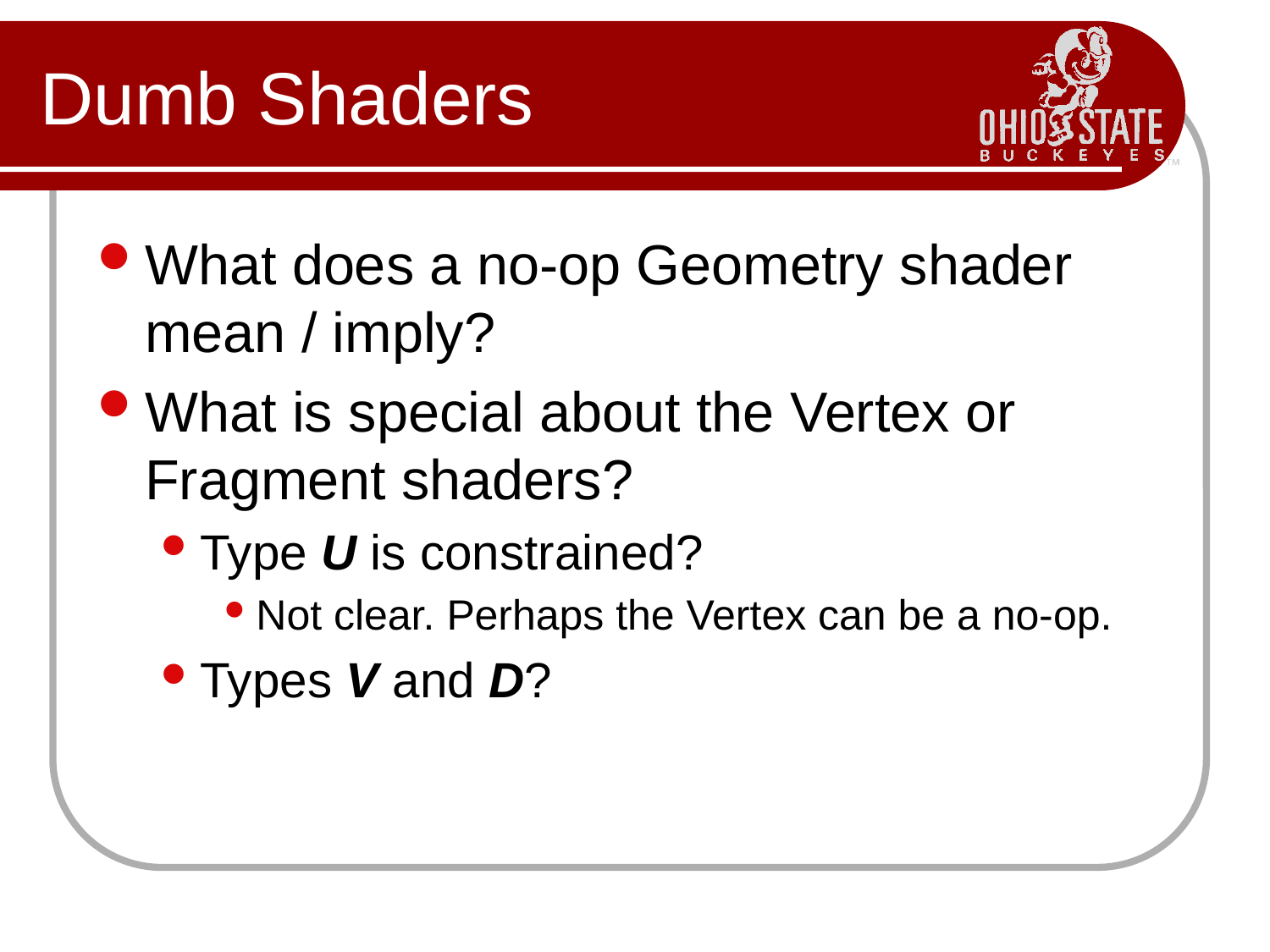

# Dumb Shaders
What does a no-op Geometry shader mean / imply?
What is special about the Vertex or Fragment shaders?
Type U is constrained?
Not clear. Perhaps the Vertex can be a no-op.
Types V and D?